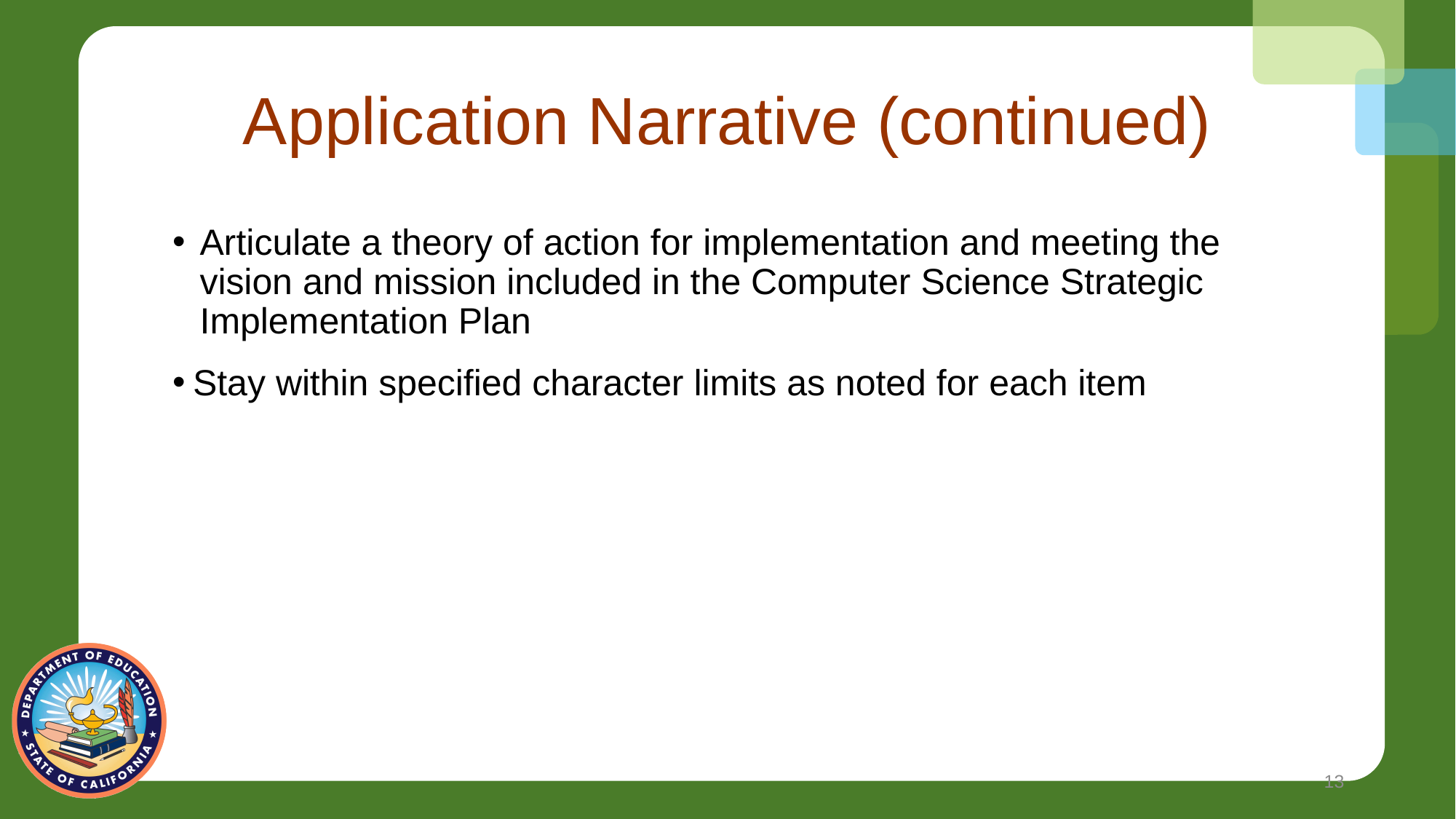

# Application Narrative (continued)
Articulate a theory of action for implementation and meeting the vision and mission included in the Computer Science Strategic Implementation Plan
Stay within specified character limits as noted for each item

13